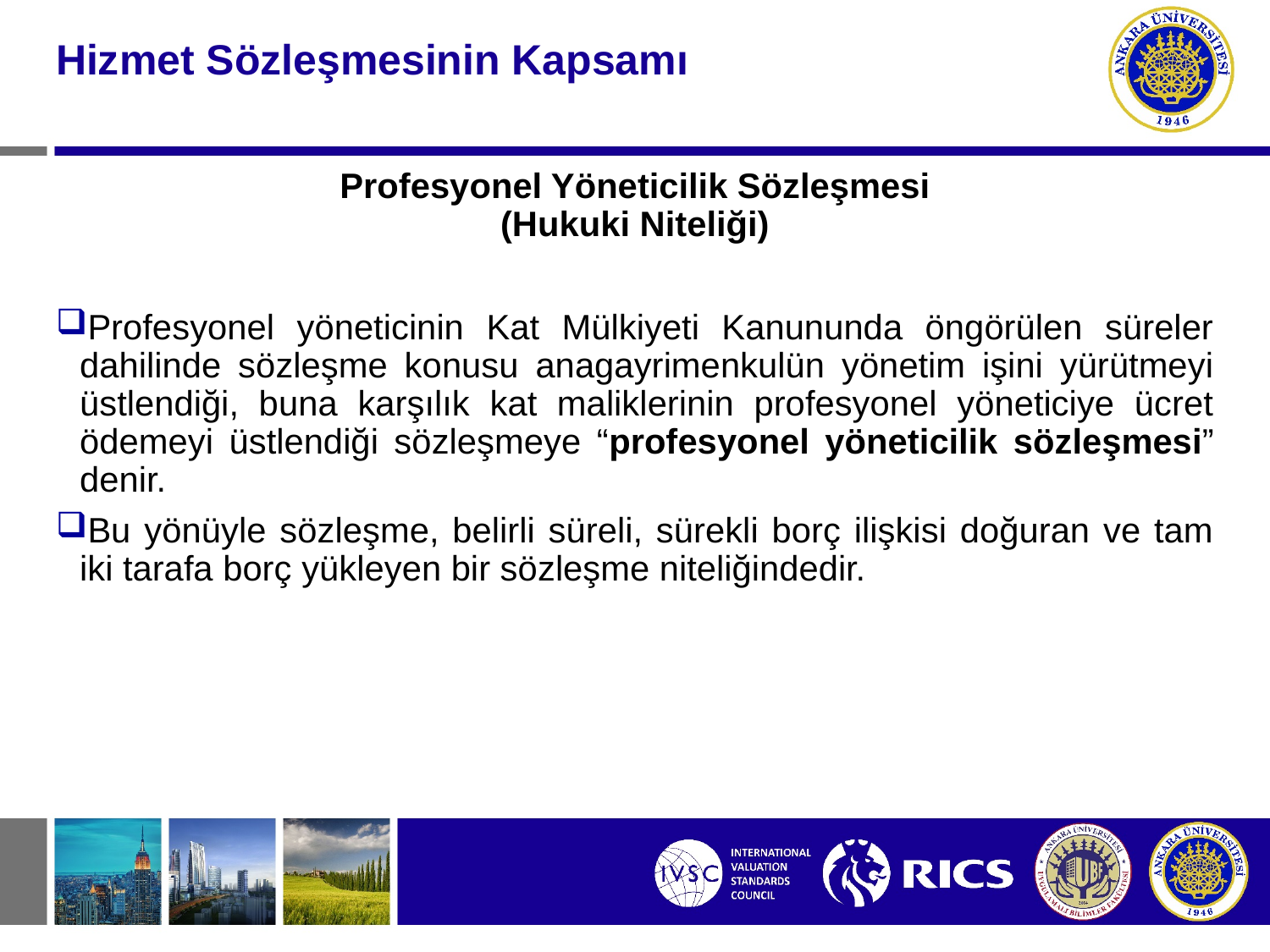

#
Hizmet Sözleşmesinin Kapsamı
Profesyonel Yöneticilik Sözleşmesi
(Hukuki Niteliği)

Profesyonel yöneticinin Kat Mülkiyeti Kanununda öngörülen süreler dahilinde sözleşme konusu anagayrimenkulün yönetim işini yürütmeyi üstlendiği, buna karşılık kat maliklerinin profesyonel yöneticiye ücret ödemeyi üstlendiği sözleşmeye “profesyonel yöneticilik sözleşmesi” denir.
Bu yönüyle sözleşme, belirli süreli, sürekli borç ilişkisi doğuran ve tam iki tarafa borç yükleyen bir sözleşme niteliğindedir.